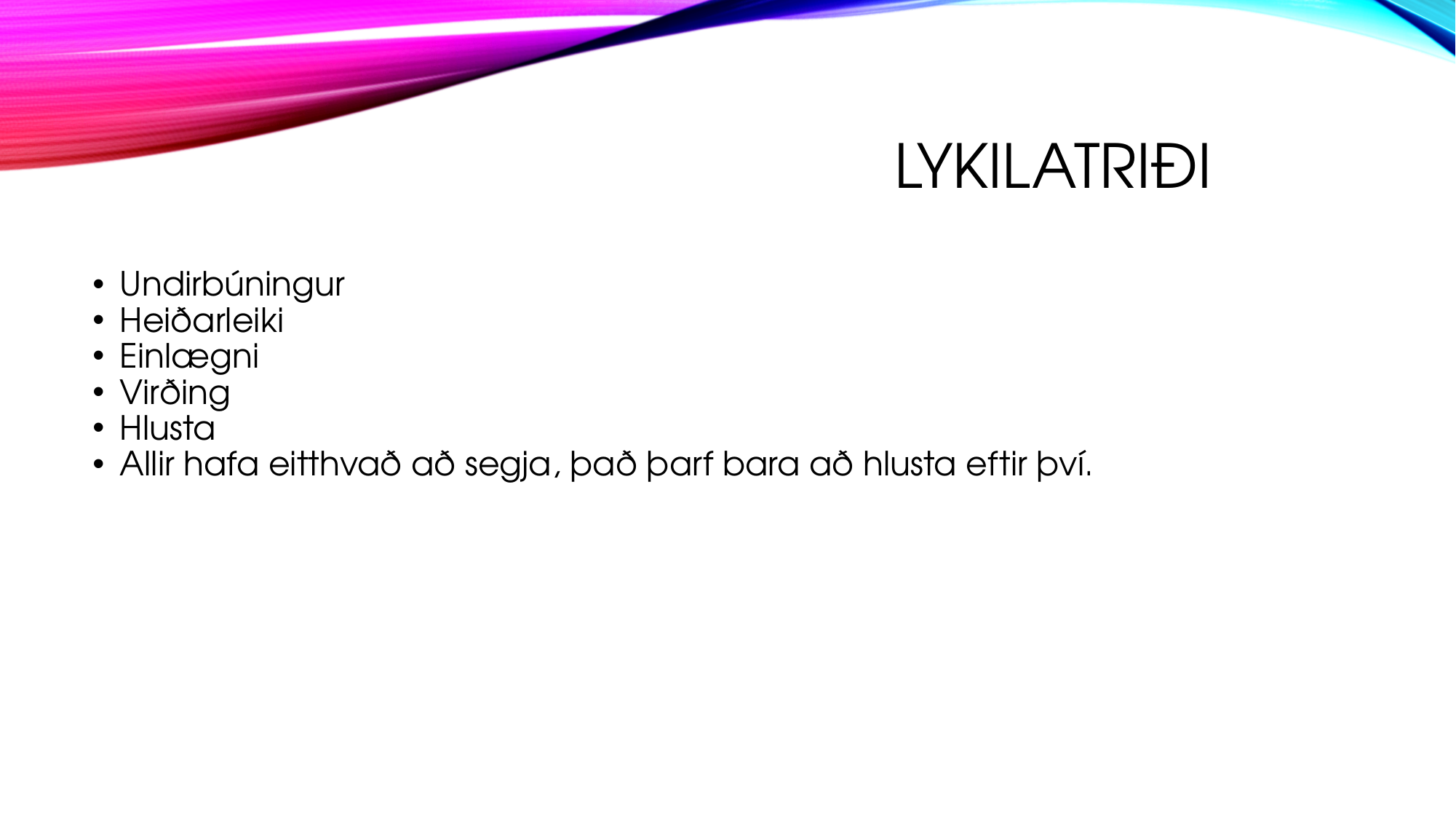

Lykilatriði
Undirbúningur
Heiðarleiki
Einlægni
Virðing
Hlusta
Allir hafa eitthvað að segja, það þarf bara að hlusta eftir því.